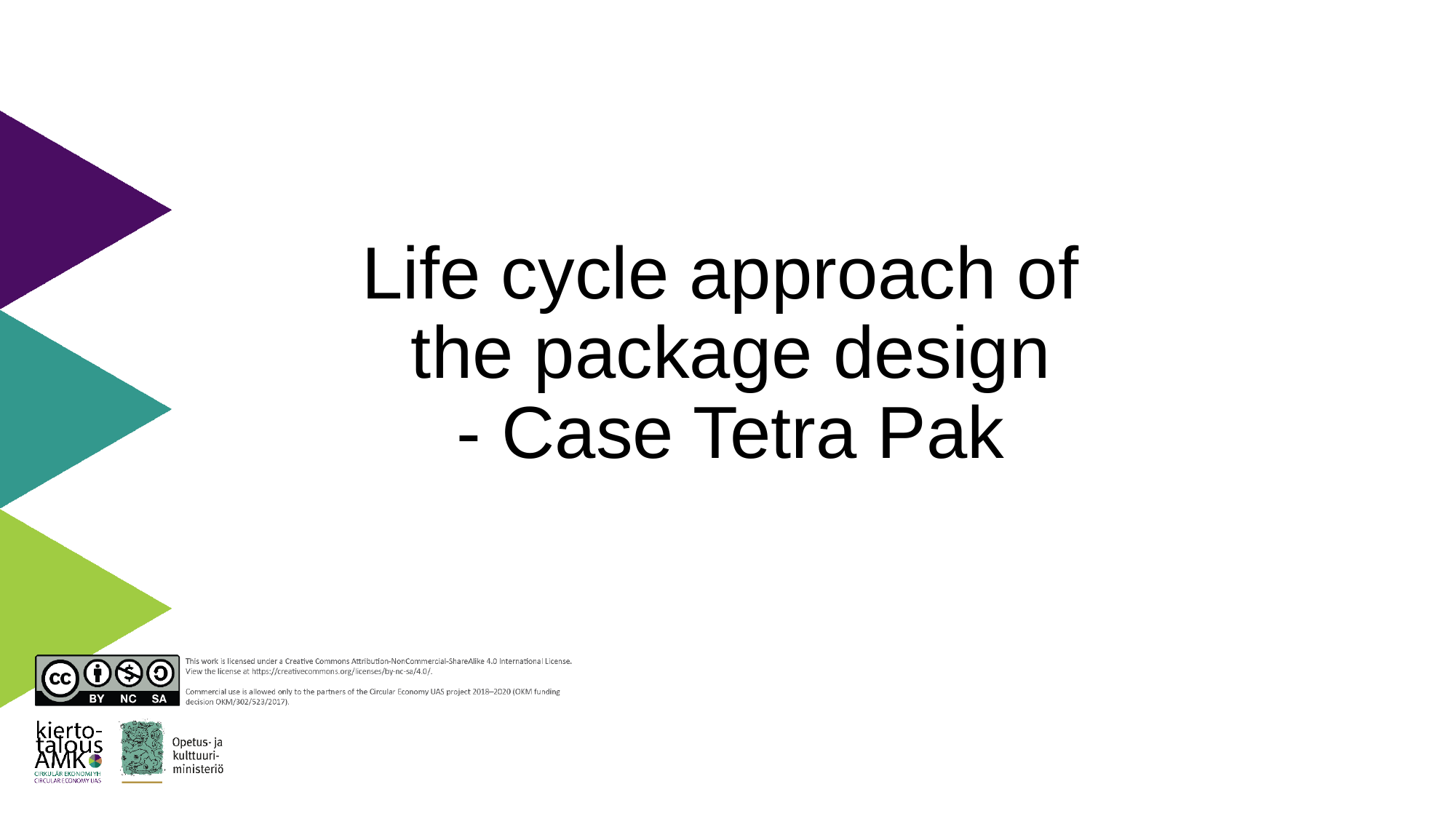

# Life cycle approach of the package design - Case Tetra Pak